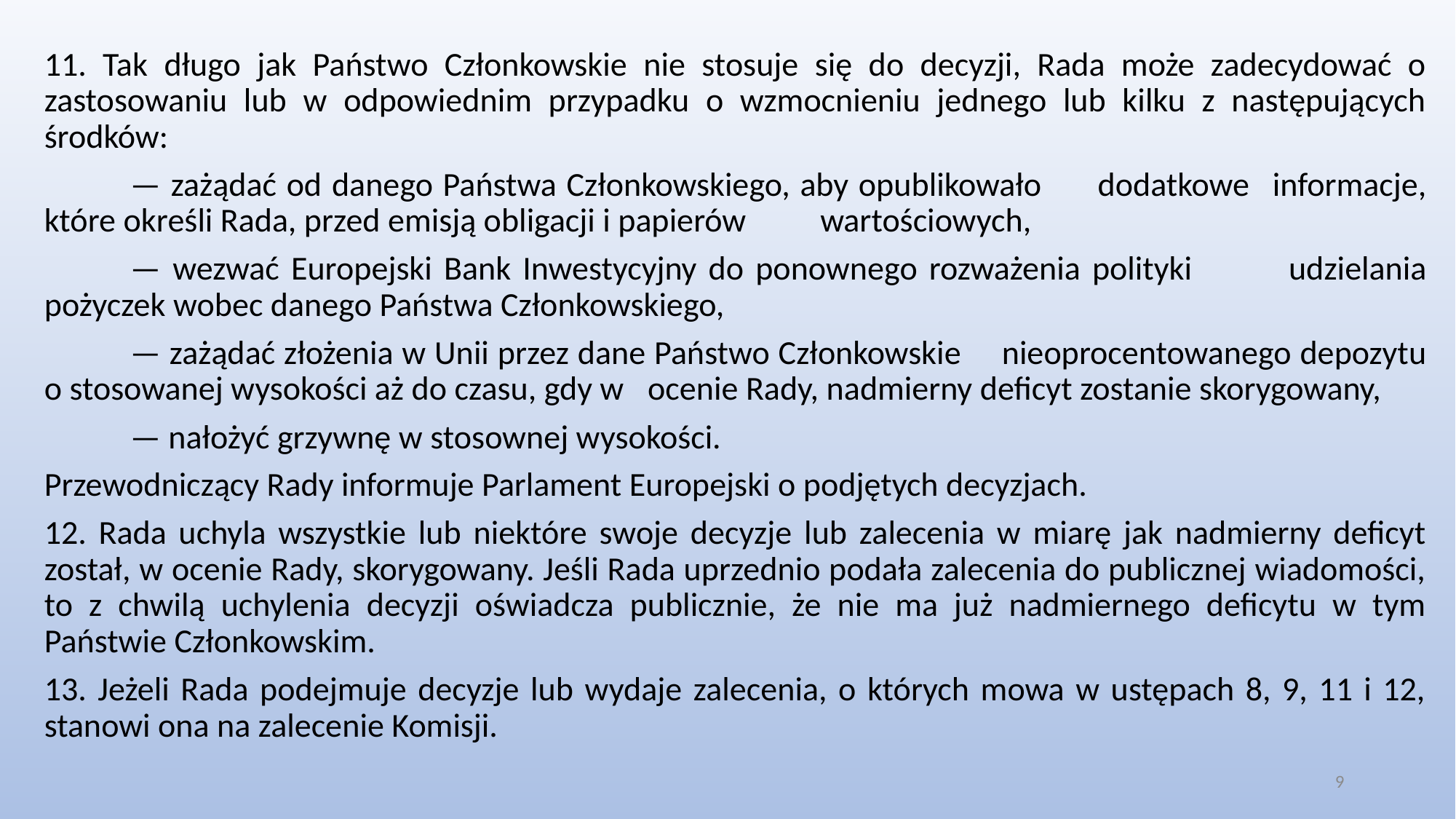

11. Tak długo jak Państwo Członkowskie nie stosuje się do decyzji, Rada może zadecydować o zastosowaniu lub w odpowiednim przypadku o wzmocnieniu jednego lub kilku z następujących środków:
	— zażądać od danego Państwa Członkowskiego, aby opublikowało 	dodatkowe 	informacje, które określi Rada, przed emisją obligacji i papierów 	wartościowych,
	— wezwać Europejski Bank Inwestycyjny do ponownego rozważenia polityki 	udzielania pożyczek wobec danego Państwa Członkowskiego,
	— zażądać złożenia w Unii przez dane Państwo Członkowskie 	nieoprocentowanego depozytu o stosowanej wysokości aż do czasu, gdy w 	ocenie Rady, nadmierny deficyt zostanie skorygowany,
	— nałożyć grzywnę w stosownej wysokości.
Przewodniczący Rady informuje Parlament Europejski o podjętych decyzjach.
12. Rada uchyla wszystkie lub niektóre swoje decyzje lub zalecenia w miarę jak nadmierny deficyt został, w ocenie Rady, skorygowany. Jeśli Rada uprzednio podała zalecenia do publicznej wiadomości, to z chwilą uchylenia decyzji oświadcza publicznie, że nie ma już nadmiernego deficytu w tym Państwie Członkowskim.
13. Jeżeli Rada podejmuje decyzje lub wydaje zalecenia, o których mowa w ustępach 8, 9, 11 i 12, stanowi ona na zalecenie Komisji.
9